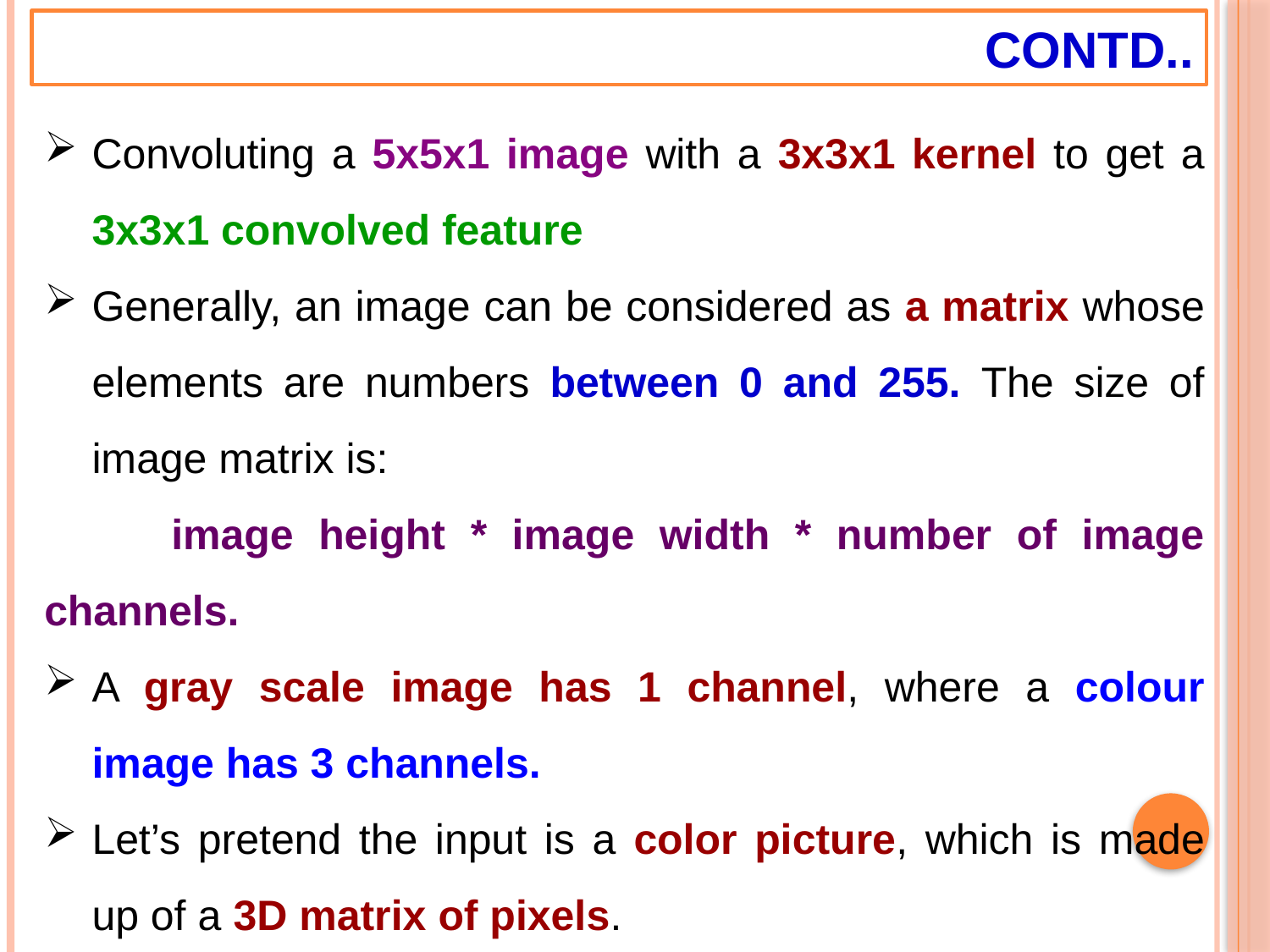

# Contd..
Convoluting a 5x5x1 image with a 3x3x1 kernel to get a 3x3x1 convolved feature
Generally, an image can be considered as a matrix whose elements are numbers between 0 and 255. The size of image matrix is:
	image height * image width * number of image channels.
A gray scale image has 1 channel, where a colour image has 3 channels.
Let’s pretend the input is a color picture, which is made up of a 3D matrix of pixels.